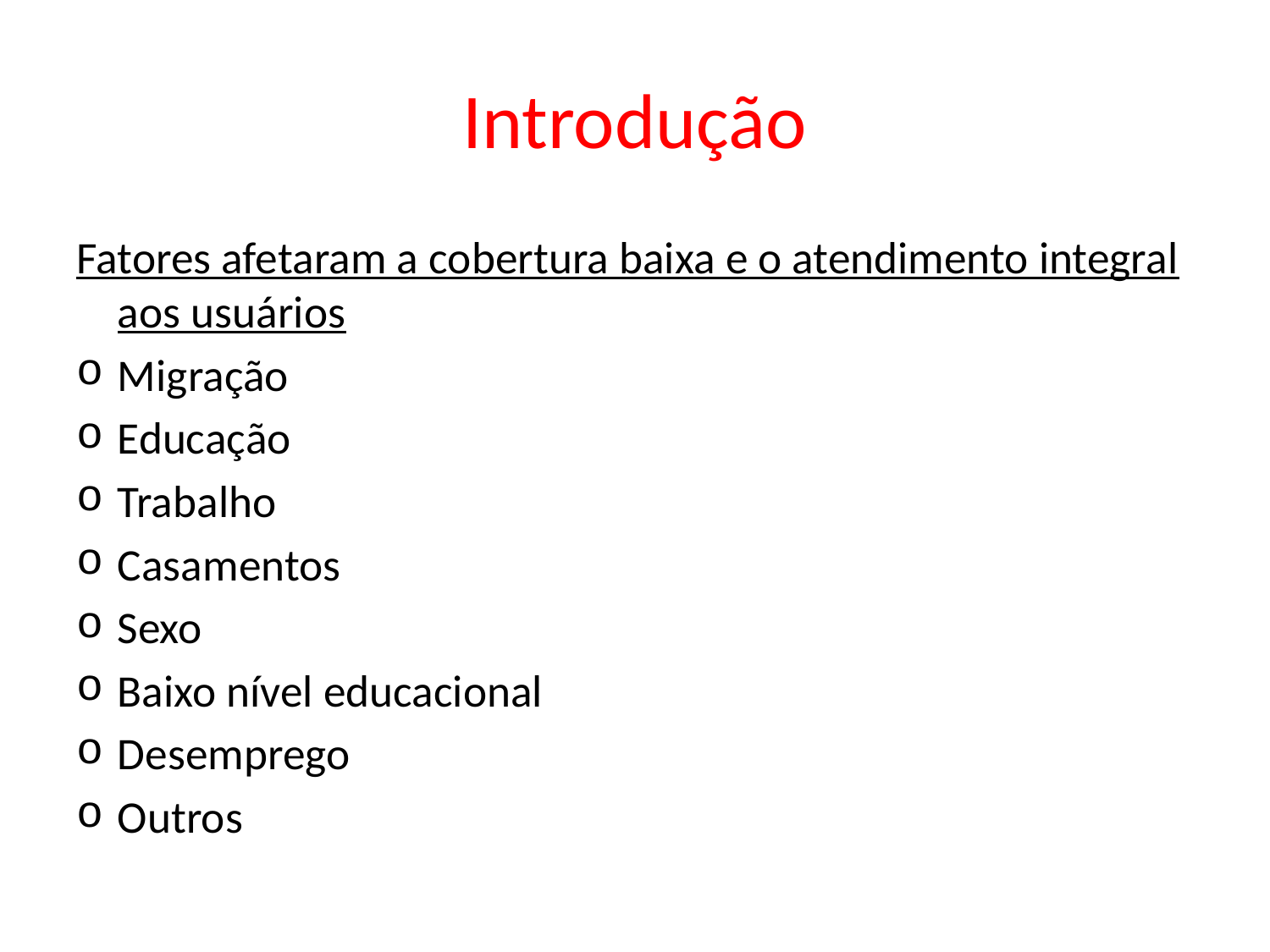

# Introdução
Fatores afetaram a cobertura baixa e o atendimento integral aos usuários
Migração
Educação
Trabalho
Casamentos
Sexo
Baixo nível educacional
Desemprego
Outros